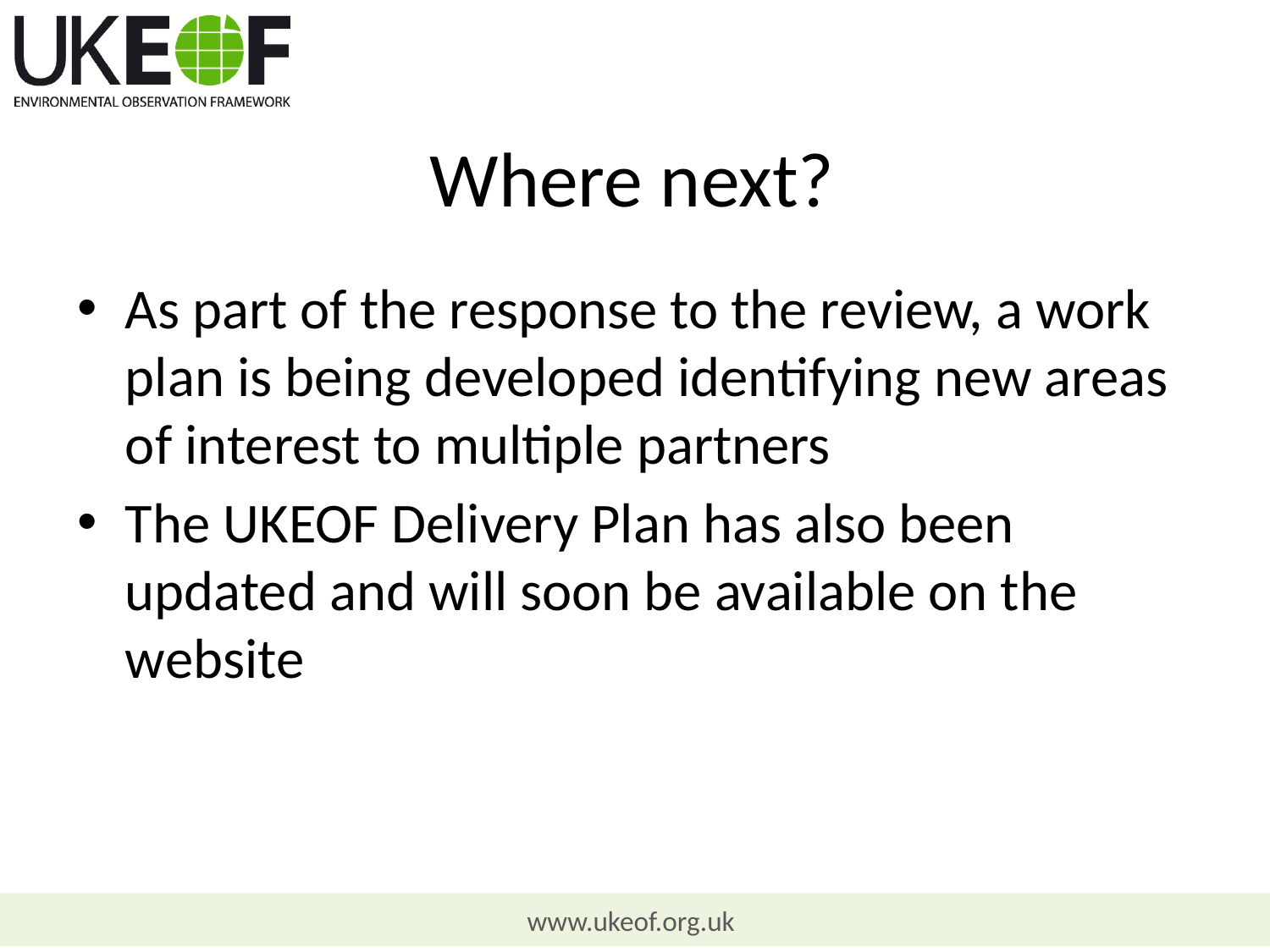

# Where next?
As part of the response to the review, a work plan is being developed identifying new areas of interest to multiple partners
The UKEOF Delivery Plan has also been updated and will soon be available on the website